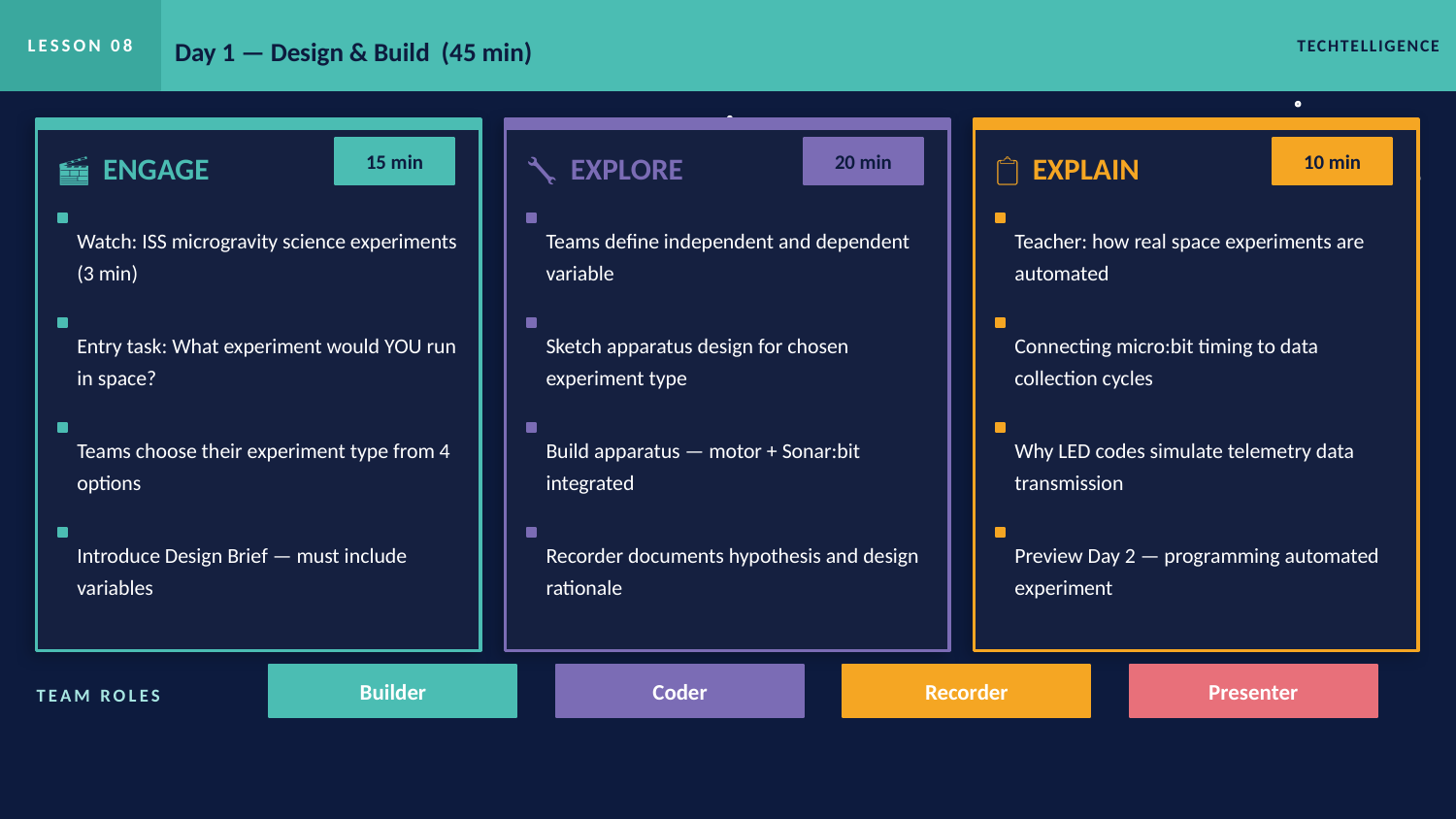

LESSON 08
Day 1 — Design & Build  (45 min)
TECHTELLIGENCE

🎬  ENGAGE
🔧  EXPLORE
📋  EXPLAIN

15 min

20 min

10 min

Watch: ISS microgravity science experiments (3 min)
Teams define independent and dependent variable
Teacher: how real space experiments are automated

Entry task: What experiment would YOU run in space?
Sketch apparatus design for chosen experiment type
Connecting micro:bit timing to data collection cycles

Teams choose their experiment type from 4 options
Build apparatus — motor + Sonar:bit integrated
Why LED codes simulate telemetry data transmission

Introduce Design Brief — must include variables
Recorder documents hypothesis and design rationale
Preview Day 2 — programming automated experiment

Builder

Coder

Recorder

Presenter
TEAM ROLES